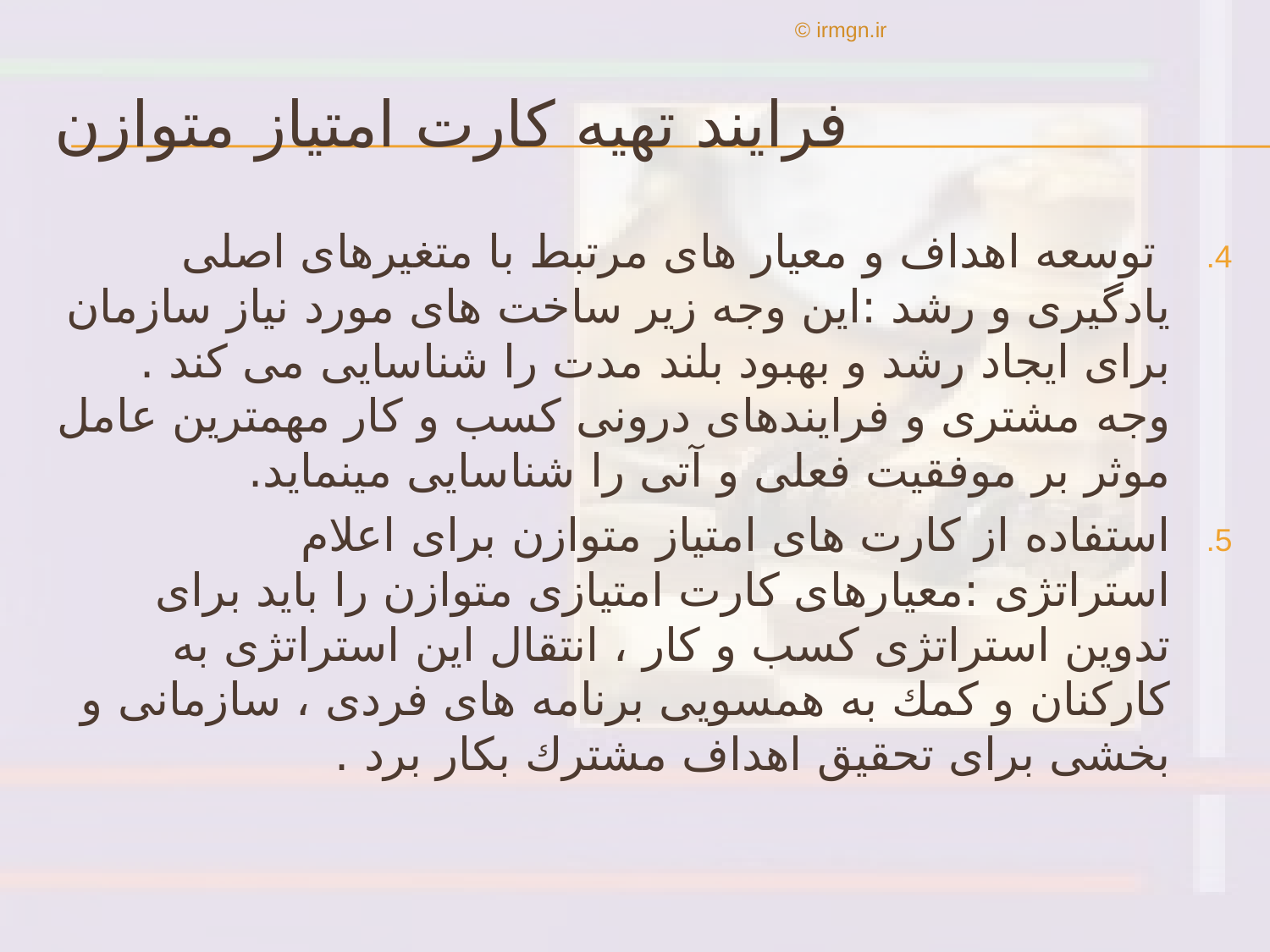

© irmgn.ir
# فرايند تهيه كارت امتياز متوازن
 توسعه اهداف و معيار های مرتبط با متغيرهای‌ اصلی يادگيری و رشد :اين وجه زير ساخت های مورد نياز سازمان برای ايجاد رشد و بهبود بلند مدت را شناسايی می كند . وجه مشتری و فرايندهای درونی كسب و كار مهمترين عامل موثر بر موفقيت فعلی و آتی را شناسايی مينمايد.
استفاده از كارت های امتياز متوازن برای اعلام استراتژی :معيارهای كارت امتيازی متوازن را بايد برای تدوين استراتژی كسب و كار ، انتقال اين استراتژی به كاركنان و كمك به همسويی برنامه های فردی ، سازمانی و بخشی برای تحقيق اهداف مشترك بكار برد .